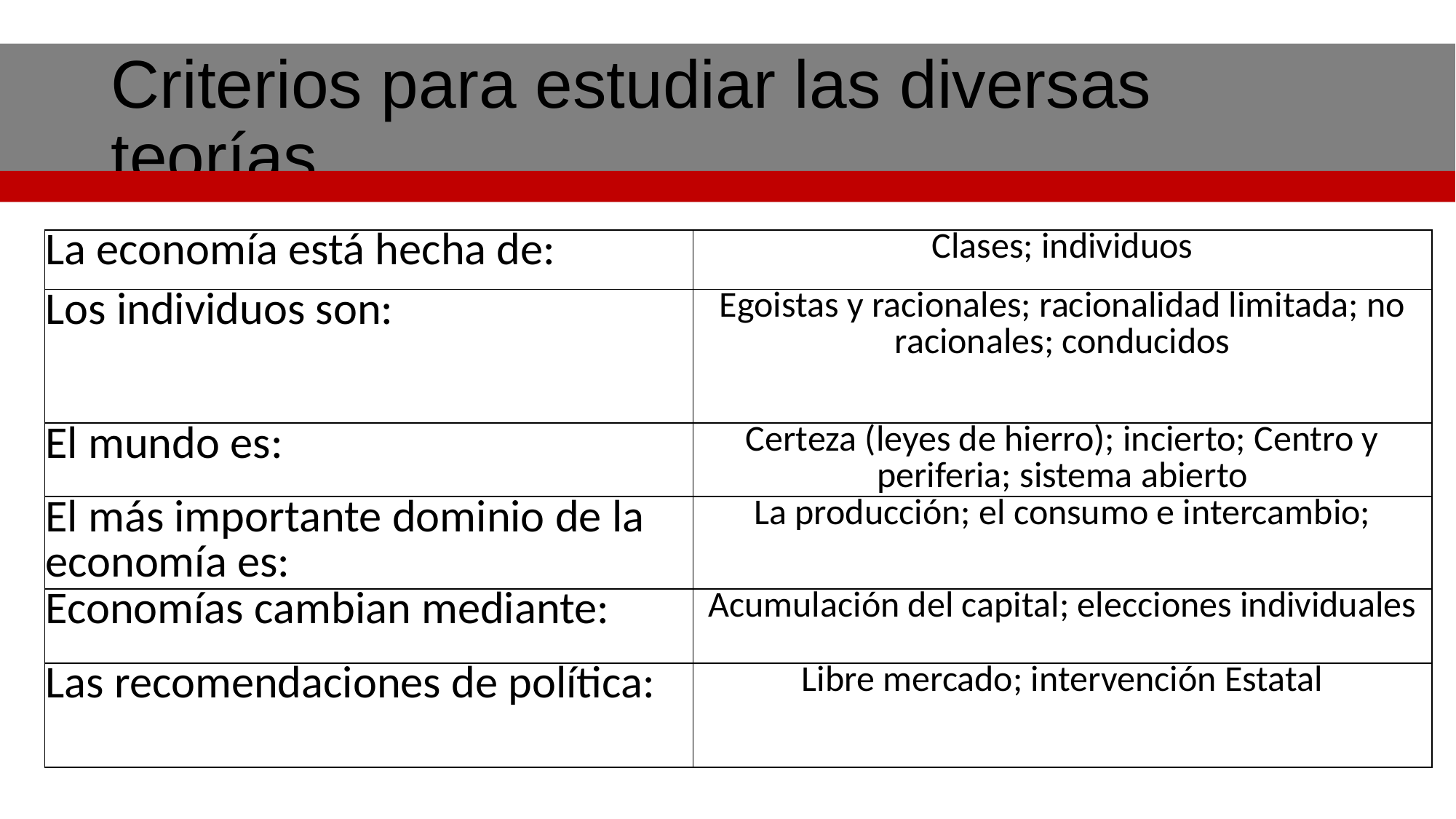

# Criterios para estudiar las diversas teorías

| La economía está hecha de: | Clases; individuos |
| --- | --- |
| Los individuos son: | Egoistas y racionales; racionalidad limitada; no racionales; conducidos |
| El mundo es: | Certeza (leyes de hierro); incierto; Centro y periferia; sistema abierto |
| El más importante dominio de la economía es: | La producción; el consumo e intercambio; |
| Economías cambian mediante: | Acumulación del capital; elecciones individuales |
| Las recomendaciones de política: | Libre mercado; intervención Estatal |